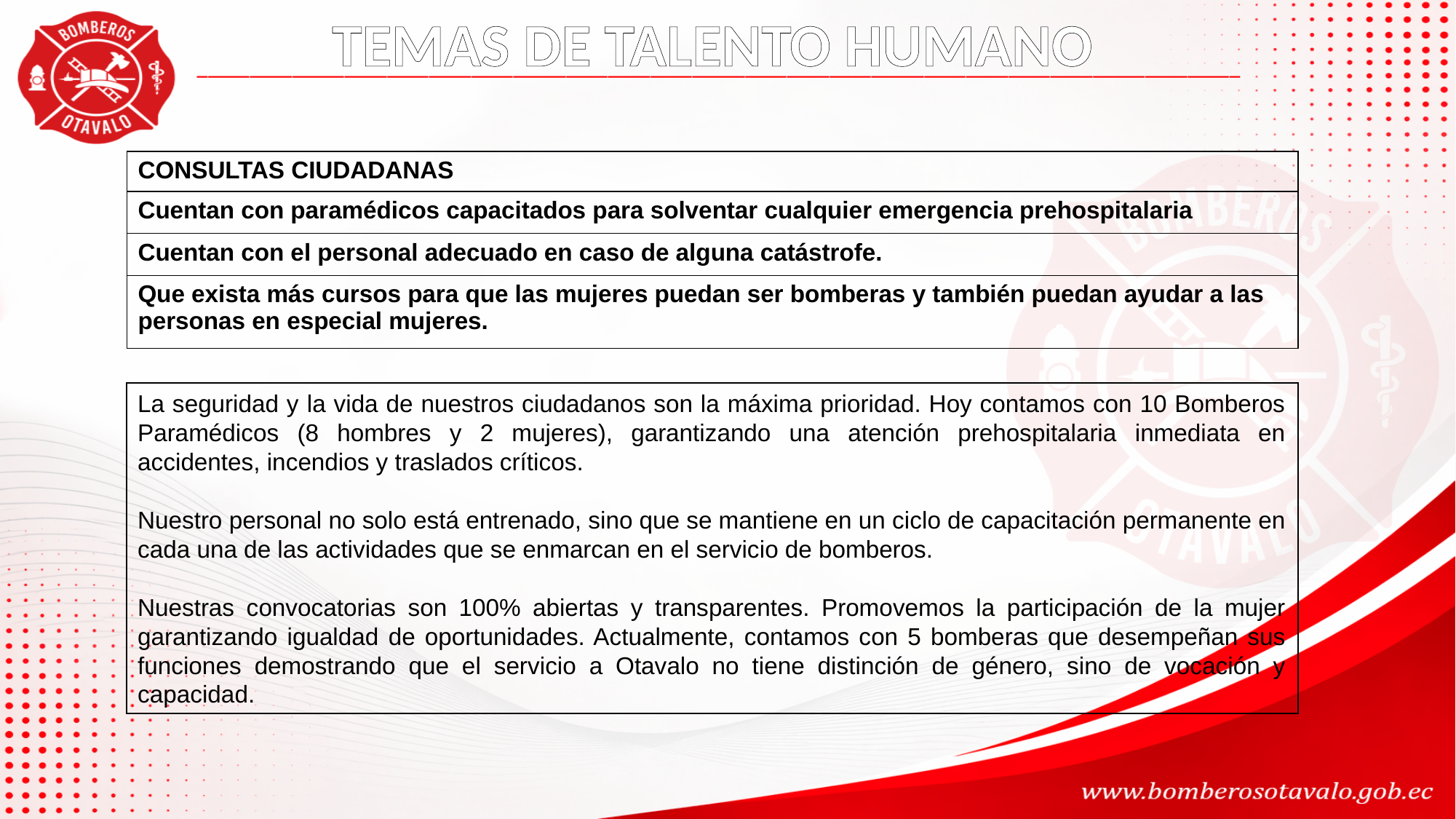

TEMAS DE TALENTO HUMANO
| CONSULTAS CIUDADANAS |
| --- |
| Cuentan con paramédicos capacitados para solventar cualquier emergencia prehospitalaria |
| Cuentan con el personal adecuado en caso de alguna catástrofe. |
| Que exista más cursos para que las mujeres puedan ser bomberas y también puedan ayudar a las personas en especial mujeres. |
La seguridad y la vida de nuestros ciudadanos son la máxima prioridad. Hoy contamos con 10 Bomberos Paramédicos (8 hombres y 2 mujeres), garantizando una atención prehospitalaria inmediata en accidentes, incendios y traslados críticos.

Nuestro personal no solo está entrenado, sino que se mantiene en un ciclo de capacitación permanente en cada una de las actividades que se enmarcan en el servicio de bomberos.

Nuestras convocatorias son 100% abiertas y transparentes. Promovemos la participación de la mujer garantizando igualdad de oportunidades. Actualmente, contamos con 5 bomberas que desempeñan sus funciones demostrando que el servicio a Otavalo no tiene distinción de género, sino de vocación y capacidad.